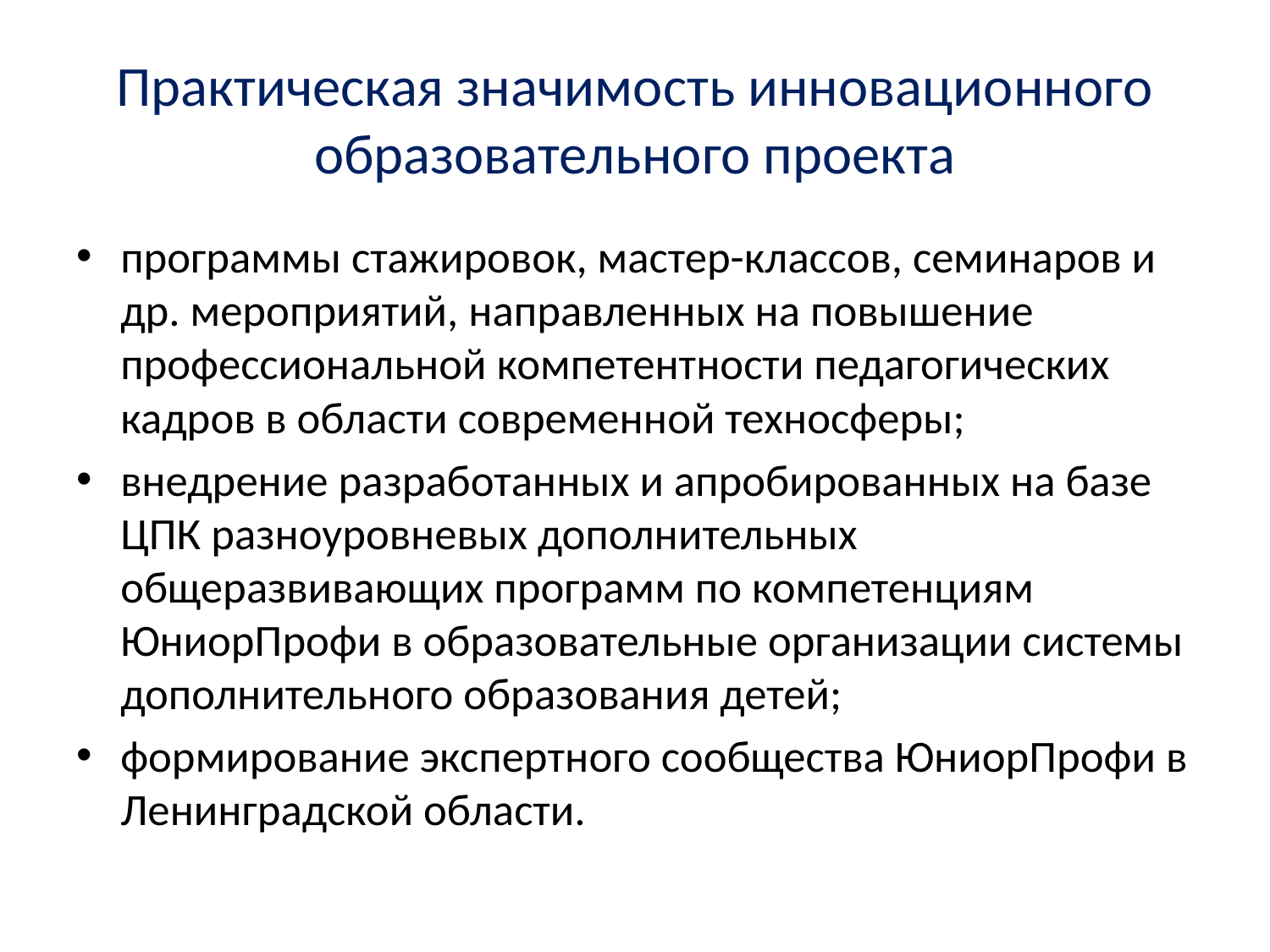

# Практическая значимость инновационного образовательного проекта
программы стажировок, мастер-классов, семинаров и др. мероприятий, направленных на повышение профессиональной компетентности педагогических кадров в области современной техносферы;
внедрение разработанных и апробированных на базе ЦПК разноуровневых дополнительных общеразвивающих программ по компетенциям ЮниорПрофи в образовательные организации системы дополнительного образования детей;
формирование экспертного сообщества ЮниорПрофи в Ленинградской области.